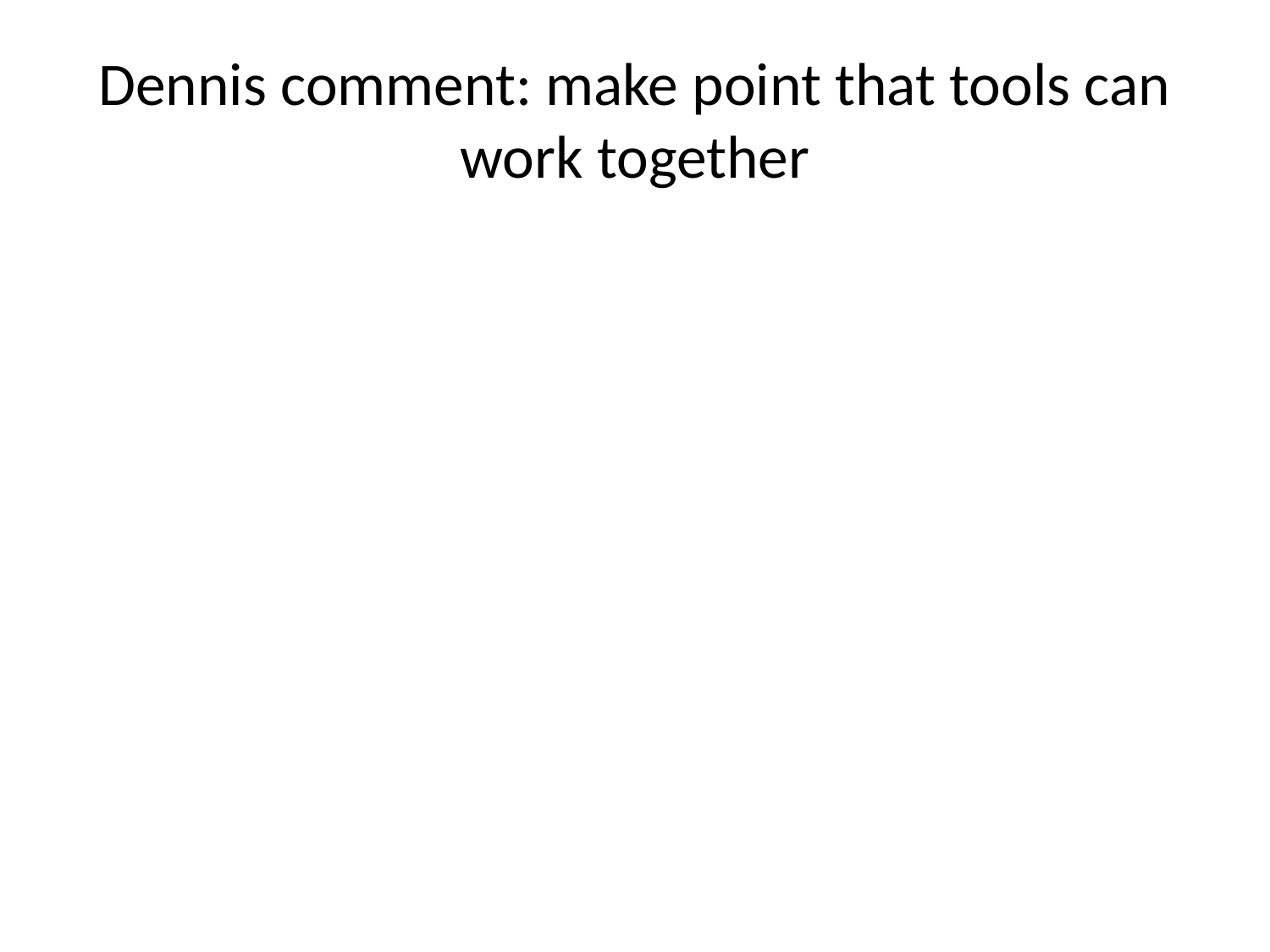

# Dennis comment: make point that tools can work together